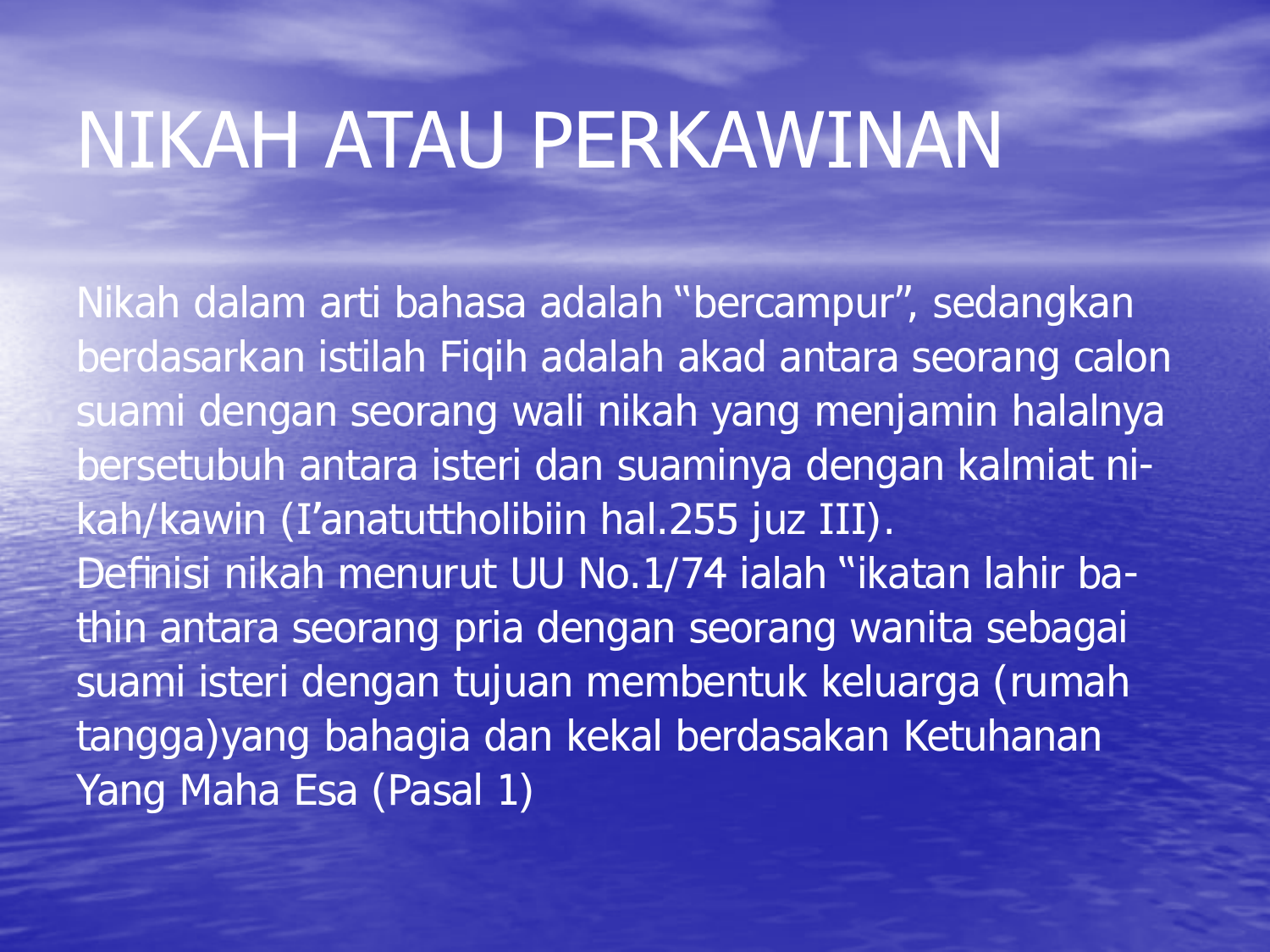

# NIKAH ATAU PERKAWINAN
Nikah dalam arti bahasa adalah “bercampur”, sedangkan
berdasarkan istilah Fiqih adalah akad antara seorang calon
suami dengan seorang wali nikah yang menjamin halalnya
bersetubuh antara isteri dan suaminya dengan kalmiat ni-
kah/kawin (I’anatuttholibiin hal.255 juz III).
Definisi nikah menurut UU No.1/74 ialah “ikatan lahir ba-
thin antara seorang pria dengan seorang wanita sebagai
suami isteri dengan tujuan membentuk keluarga (rumah
tangga)yang bahagia dan kekal berdasakan Ketuhanan
Yang Maha Esa (Pasal 1)